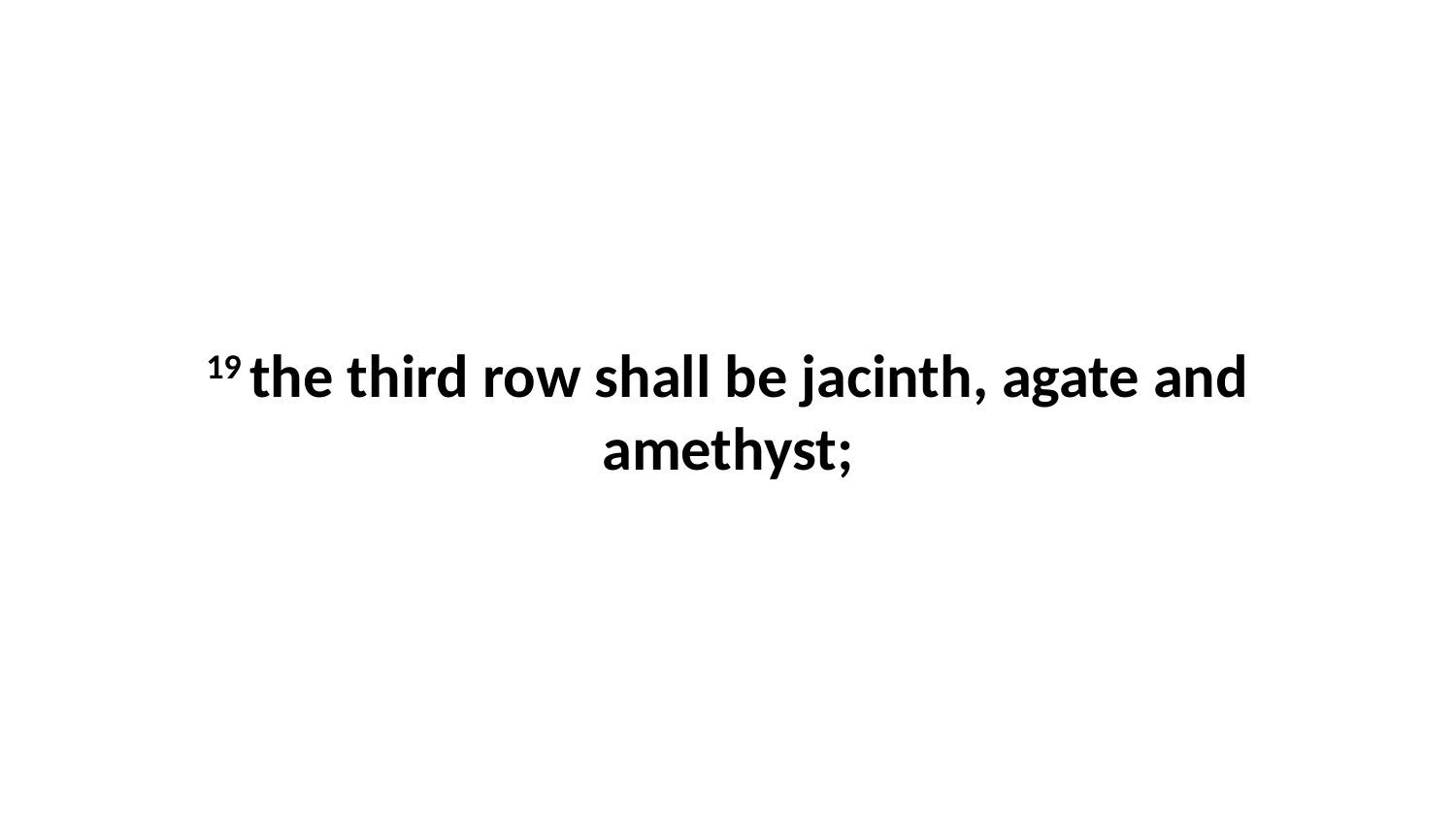

19 the third row shall be jacinth, agate and amethyst;